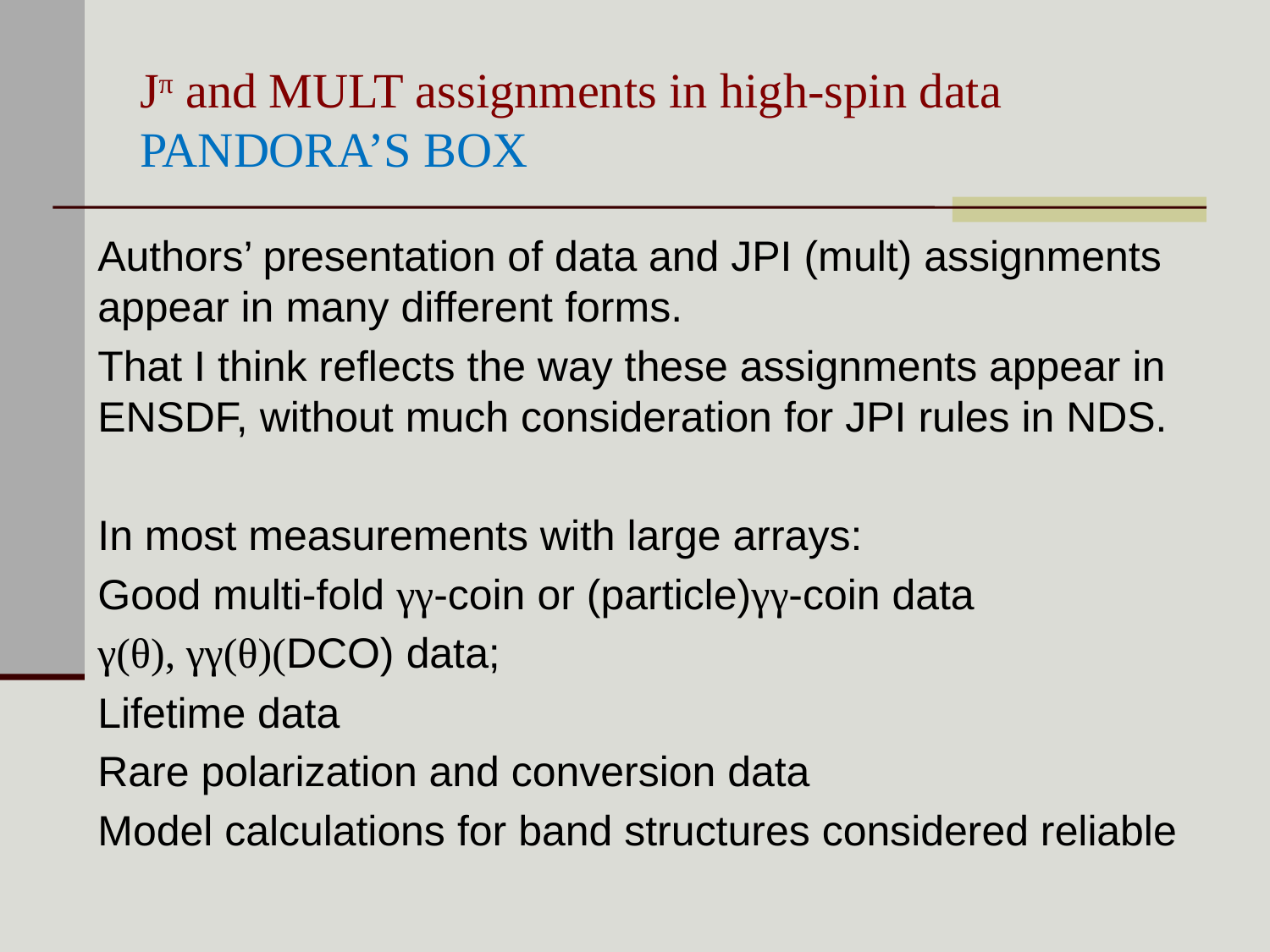

# Jπ and MULT assignments in high-spin data PANDORA’S BOX
Authors’ presentation of data and JPI (mult) assignments appear in many different forms.
That I think reflects the way these assignments appear in ENSDF, without much consideration for JPI rules in NDS.

In most measurements with large arrays:
Good multi-fold γγ-coin or (particle)γγ-coin data
γ(θ), γγ(θ)(DCO) data;
Lifetime data
Rare polarization and conversion data
Model calculations for band structures considered reliable